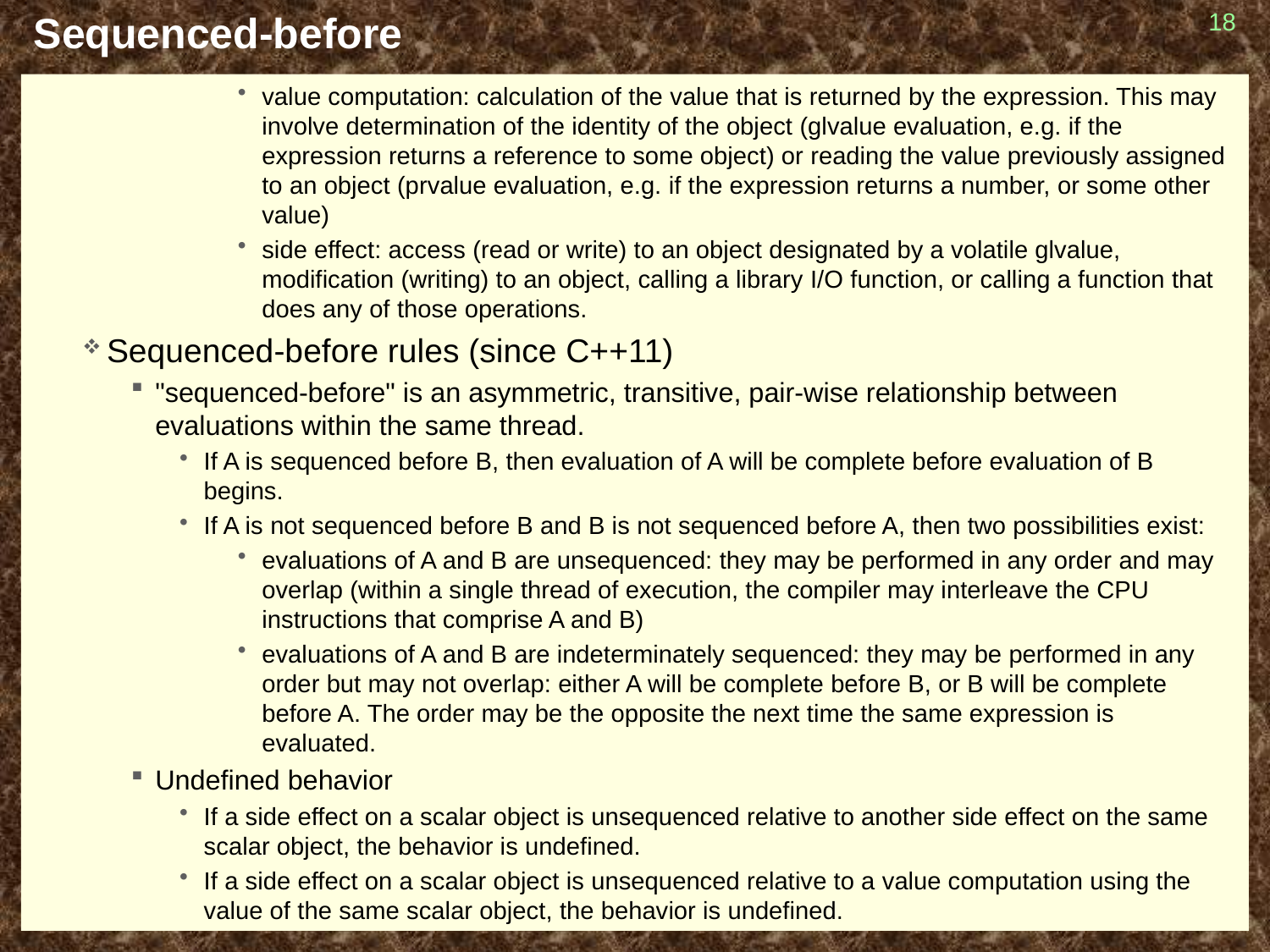

NPRG054 High Performance Software Development- 2016/2017 David Bednárek
# Sequenced-before
18
value computation: calculation of the value that is returned by the expression. This may involve determination of the identity of the object (glvalue evaluation, e.g. if the expression returns a reference to some object) or reading the value previously assigned to an object (prvalue evaluation, e.g. if the expression returns a number, or some other value)
side effect: access (read or write) to an object designated by a volatile glvalue, modification (writing) to an object, calling a library I/O function, or calling a function that does any of those operations.
Sequenced-before rules (since C++11)
"sequenced-before" is an asymmetric, transitive, pair-wise relationship between evaluations within the same thread.
If A is sequenced before B, then evaluation of A will be complete before evaluation of B begins.
If A is not sequenced before B and B is not sequenced before A, then two possibilities exist:
evaluations of A and B are unsequenced: they may be performed in any order and may overlap (within a single thread of execution, the compiler may interleave the CPU instructions that comprise A and B)
evaluations of A and B are indeterminately sequenced: they may be performed in any order but may not overlap: either A will be complete before B, or B will be complete before A. The order may be the opposite the next time the same expression is evaluated.
Undefined behavior
If a side effect on a scalar object is unsequenced relative to another side effect on the same scalar object, the behavior is undefined.
If a side effect on a scalar object is unsequenced relative to a value computation using the value of the same scalar object, the behavior is undefined.